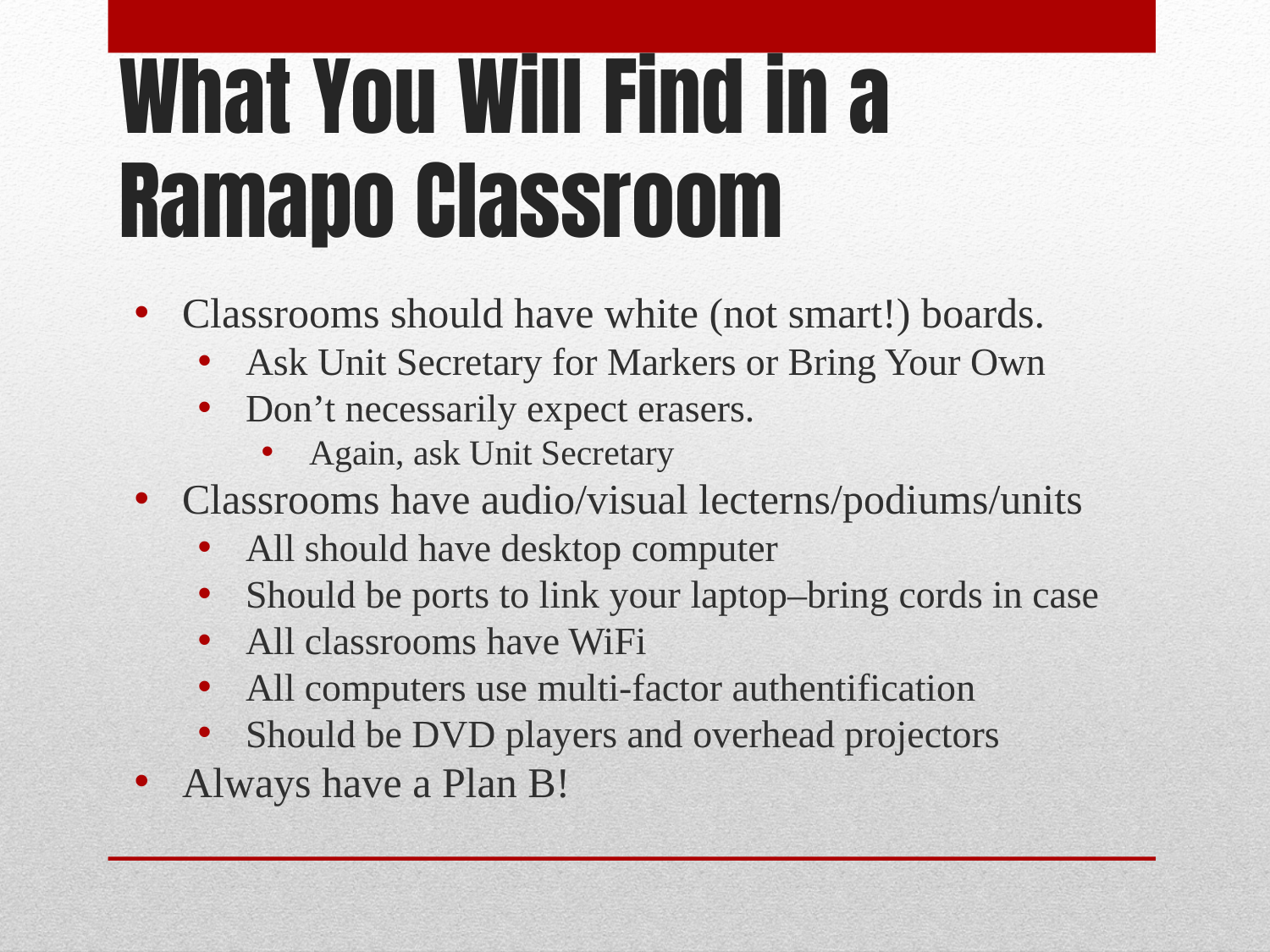

# What You Will Find in a Ramapo Classroom
Classrooms should have white (not smart!) boards.
Ask Unit Secretary for Markers or Bring Your Own
Don’t necessarily expect erasers.
Again, ask Unit Secretary
Classrooms have audio/visual lecterns/podiums/units
All should have desktop computer
Should be ports to link your laptop–bring cords in case
All classrooms have WiFi
All computers use multi-factor authentification
Should be DVD players and overhead projectors
Always have a Plan B!